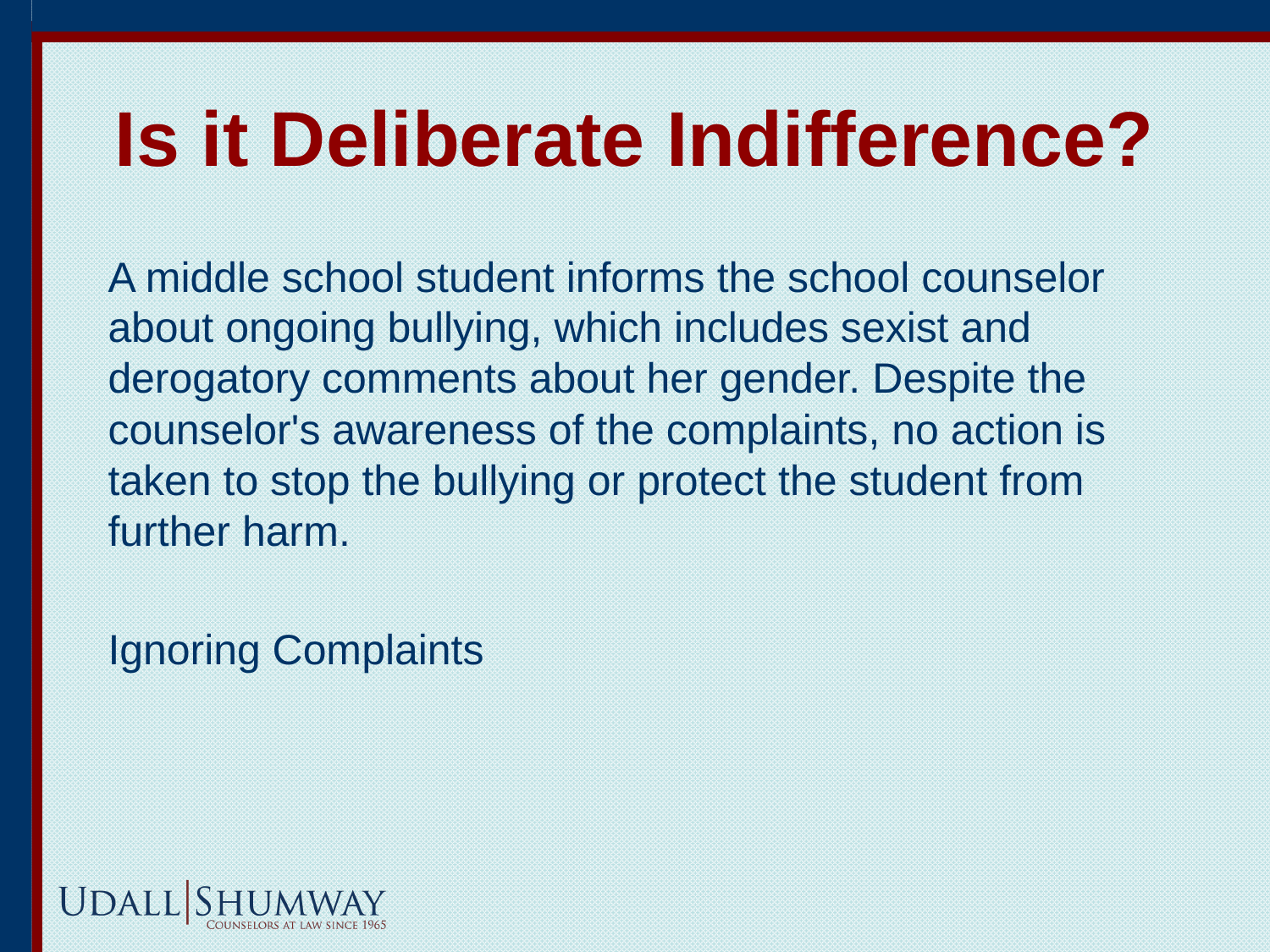

# Is it Deliberate Indifference?
A middle school student informs the school counselor about ongoing bullying, which includes sexist and derogatory comments about her gender. Despite the counselor's awareness of the complaints, no action is taken to stop the bullying or protect the student from further harm.

Ignoring Complaints